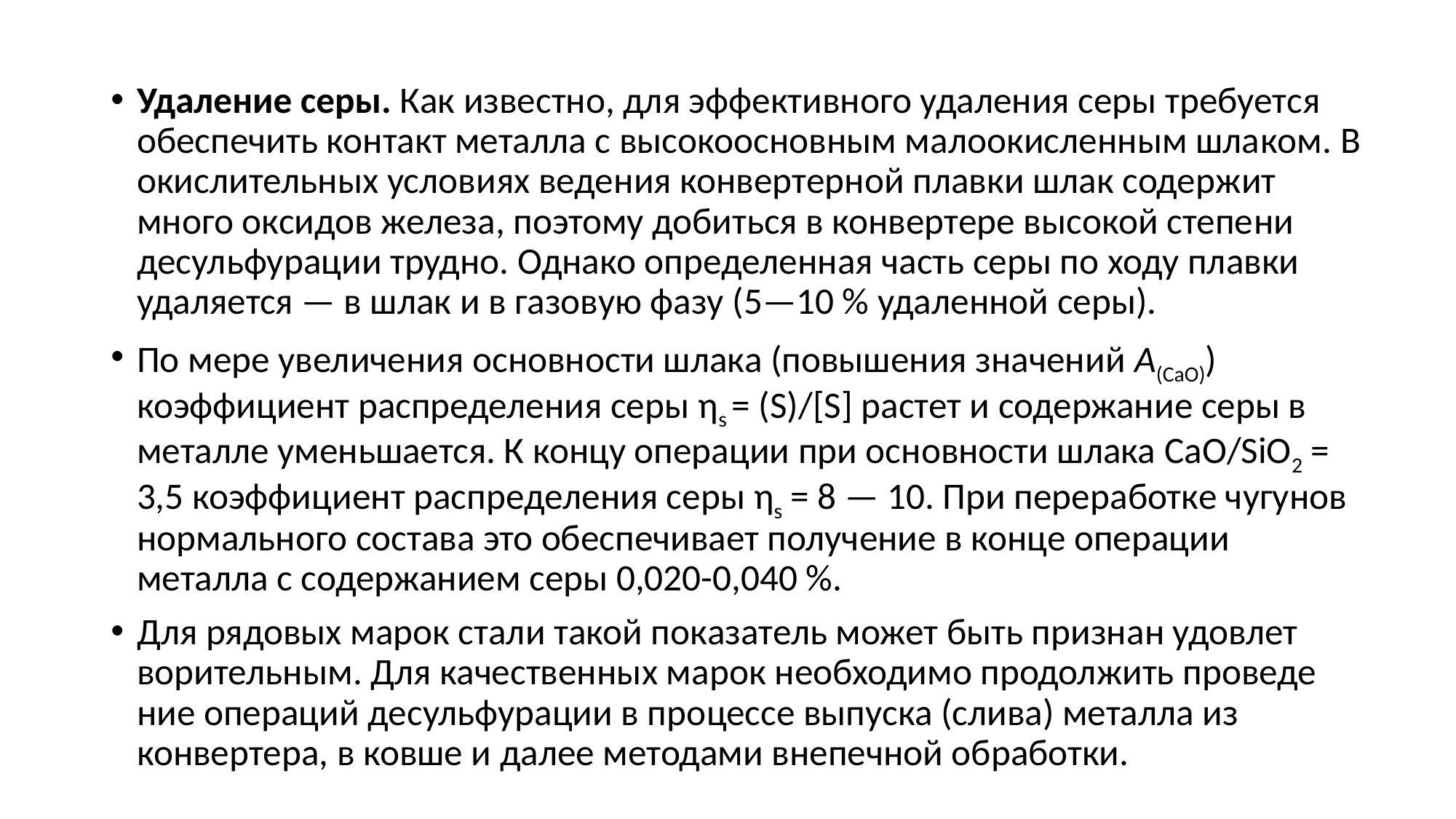

Удаление серы. Как известно, для эффективного удаления серы требует­ся обеспечить контакт металла с высокоосновным малоокисленным шла­ком. В окислительных условиях веде­ния конвертерной плавки шлак содер­жит много оксидов железа, поэтому добиться в конвертере высокой степе­ни десульфурации трудно. Однако оп­ределенная часть серы по ходу плавки удаляется — в шлак и в газовую фазу (5—10 % удаленной серы).
По мере увеличения основности шлака (повышения значений A(СаО)) коэффициент распределения серы ηs = (S)/[S] растет и содержание серы в металле уменьшается. К кон­цу операции при основности шлака CaO/SiO2 = 3,5 коэффициент распре­деления серы ηs = 8 — 10. При перера­ботке чугунов нормального состава это обеспечивает получение в конце операции металла с содержанием серы 0,020-0,040 %.
Для рядовых марок стали такой по­казатель может быть признан удовлет­ворительным. Для качественных ма­рок необходимо продолжить проведе­ние операций десульфурации в про­цессе выпуска (слива) металла из конвертера, в ковше и далее методами внепечной обработки.